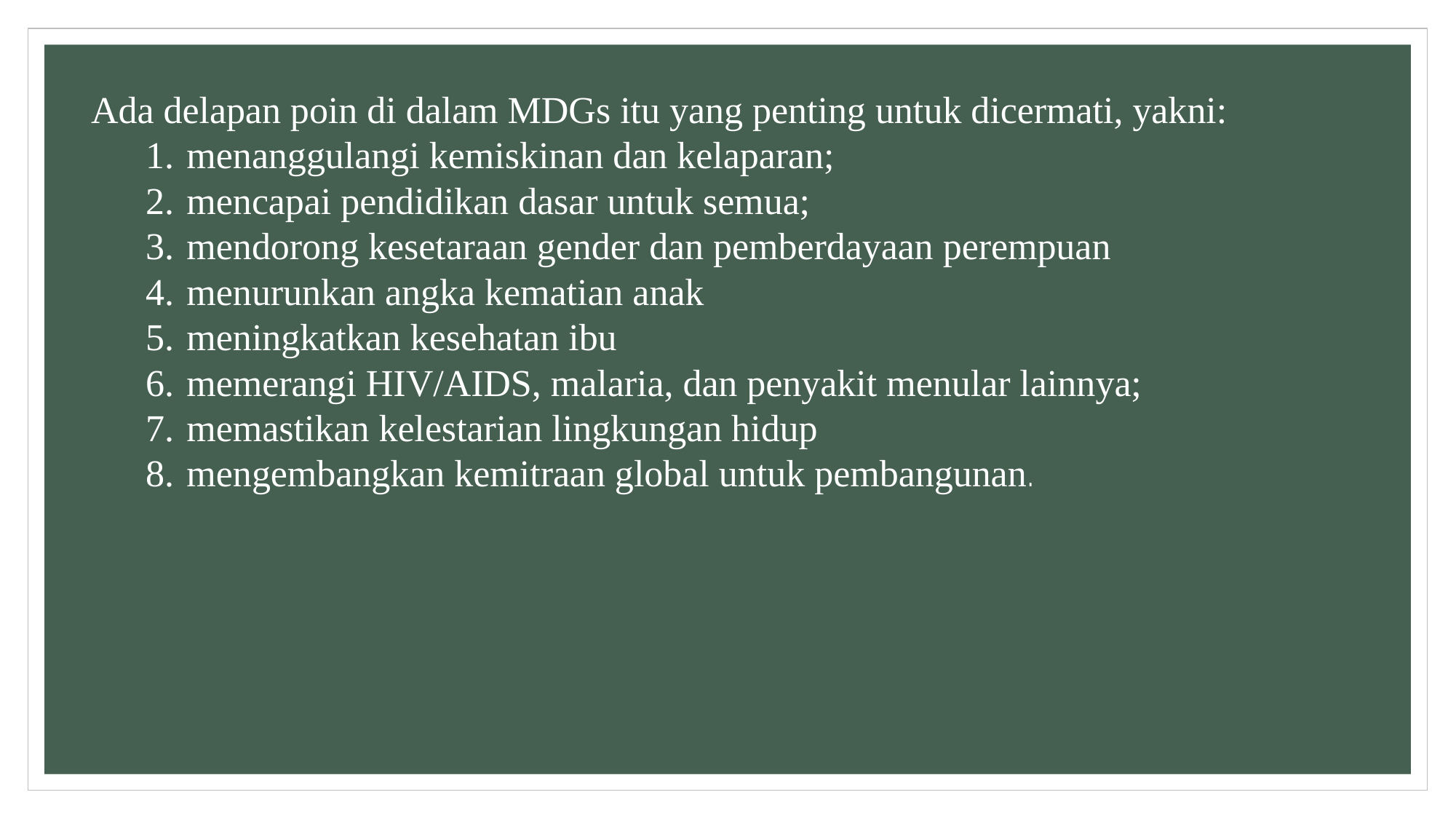

Ada delapan poin di dalam MDGs itu yang penting untuk dicermati, yakni:
menanggulangi kemiskinan dan kelaparan;
mencapai pendidikan dasar untuk semua;
mendorong kesetaraan gender dan pemberdayaan perempuan
menurunkan angka kematian anak
meningkatkan kesehatan ibu
memerangi HIV/AIDS, malaria, dan penyakit menular lainnya;
memastikan kelestarian lingkungan hidup
mengembangkan kemitraan global untuk pembangunan.